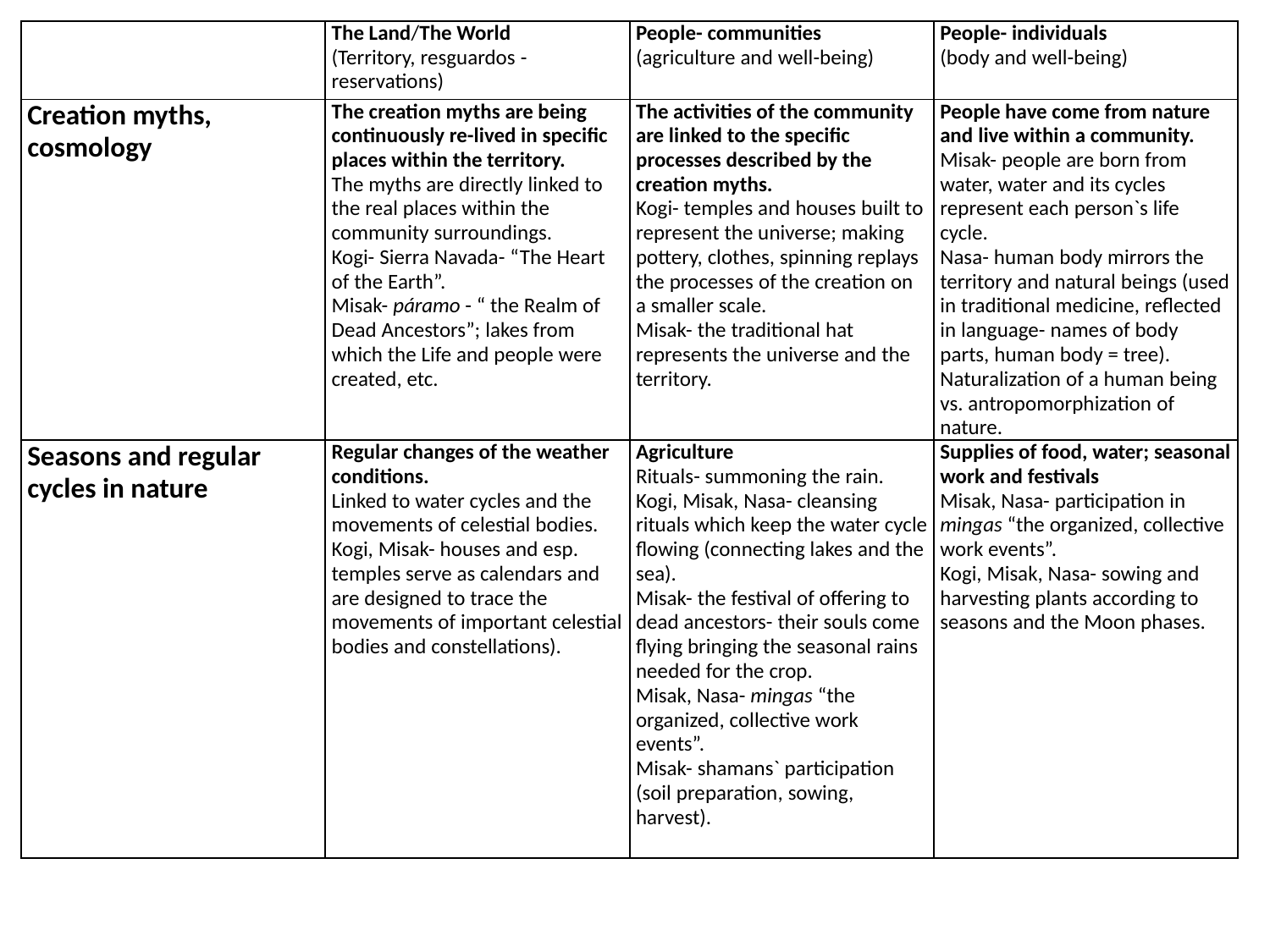

|  | The Land/The World (Territory, resguardos - reservations) | People- communities (agriculture and well-being) | People- individuals (body and well-being) |
| --- | --- | --- | --- |
| Creation myths, cosmology | The creation myths are being continuously re-lived in specific places within the territory. The myths are directly linked to the real places within the community surroundings. Kogi- Sierra Navada- “The Heart of the Earth”. Misak- páramo - “ the Realm of Dead Ancestors”; lakes from which the Life and people were created, etc. | The activities of the community are linked to the specific processes described by the creation myths. Kogi- temples and houses built to represent the universe; making pottery, clothes, spinning replays the processes of the creation on a smaller scale. Misak- the traditional hat represents the universe and the territory. | People have come from nature and live within a community. Misak- people are born from water, water and its cycles represent each person`s life cycle. Nasa- human body mirrors the territory and natural beings (used in traditional medicine, reflected in language- names of body parts, human body = tree). Naturalization of a human being vs. antropomorphization of nature. |
| Seasons and regular cycles in nature | Regular changes of the weather conditions. Linked to water cycles and the movements of celestial bodies. Kogi, Misak- houses and esp. temples serve as calendars and are designed to trace the movements of important celestial bodies and constellations). | Agriculture Rituals- summoning the rain. Kogi, Misak, Nasa- cleansing rituals which keep the water cycle flowing (connecting lakes and the sea). Misak- the festival of offering to dead ancestors- their souls come flying bringing the seasonal rains needed for the crop. Misak, Nasa- mingas “the organized, collective work events”. Misak- shamans` participation (soil preparation, sowing, harvest). | Supplies of food, water; seasonal work and festivals Misak, Nasa- participation in mingas “the organized, collective work events”. Kogi, Misak, Nasa- sowing and harvesting plants according to seasons and the Moon phases. |